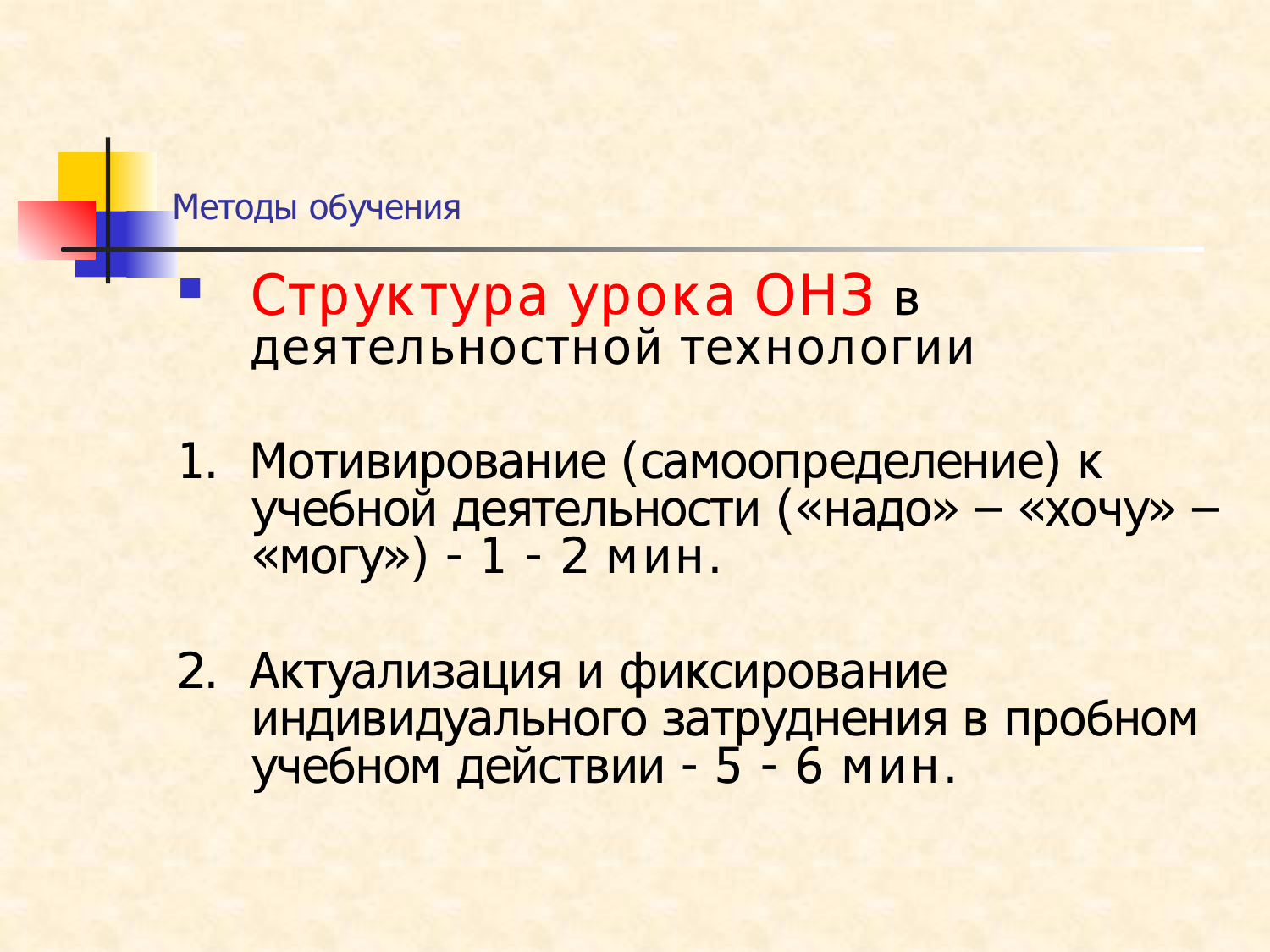

# Методы обучения
Структура урока ОНЗ в деятельностной технологии

1.  Мотивирование (самоопределение) к учебной деятельности («надо» – «хочу» – «могу») - 1 - 2 мин.

2.  Актуализация и фиксирование индивидуального затруднения в пробном учебном действии - 5 - 6 мин.